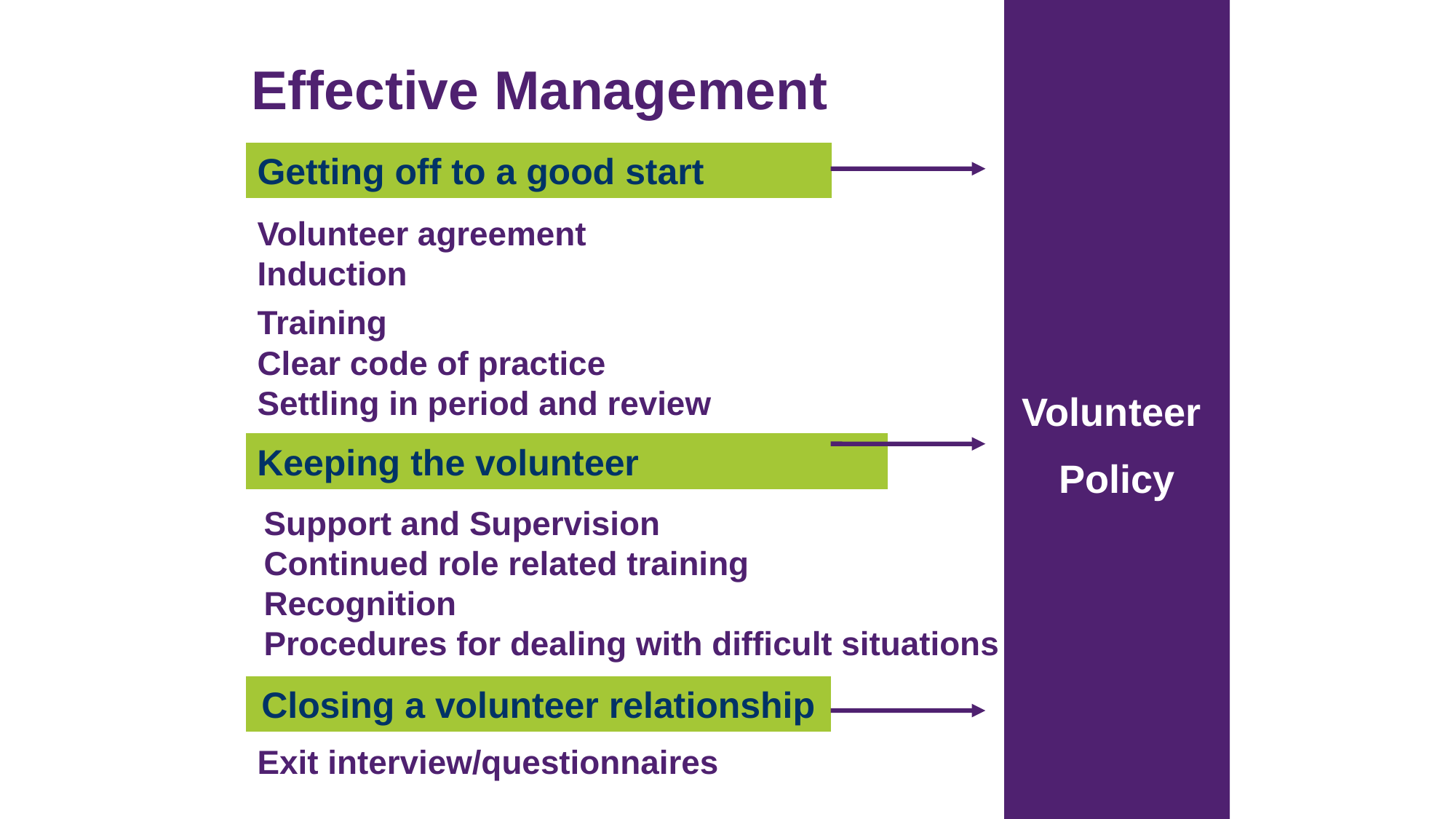

Volunteer
Policy

Effective Management
Getting off to a good start
Volunteer agreement
Induction
Training
Clear code of practice
Settling in period and review

Keeping the volunteer
Support and Supervision
Continued role related training
Recognition
Procedures for dealing with difficult situations
Closing a volunteer relationship
Exit interview/questionnaires